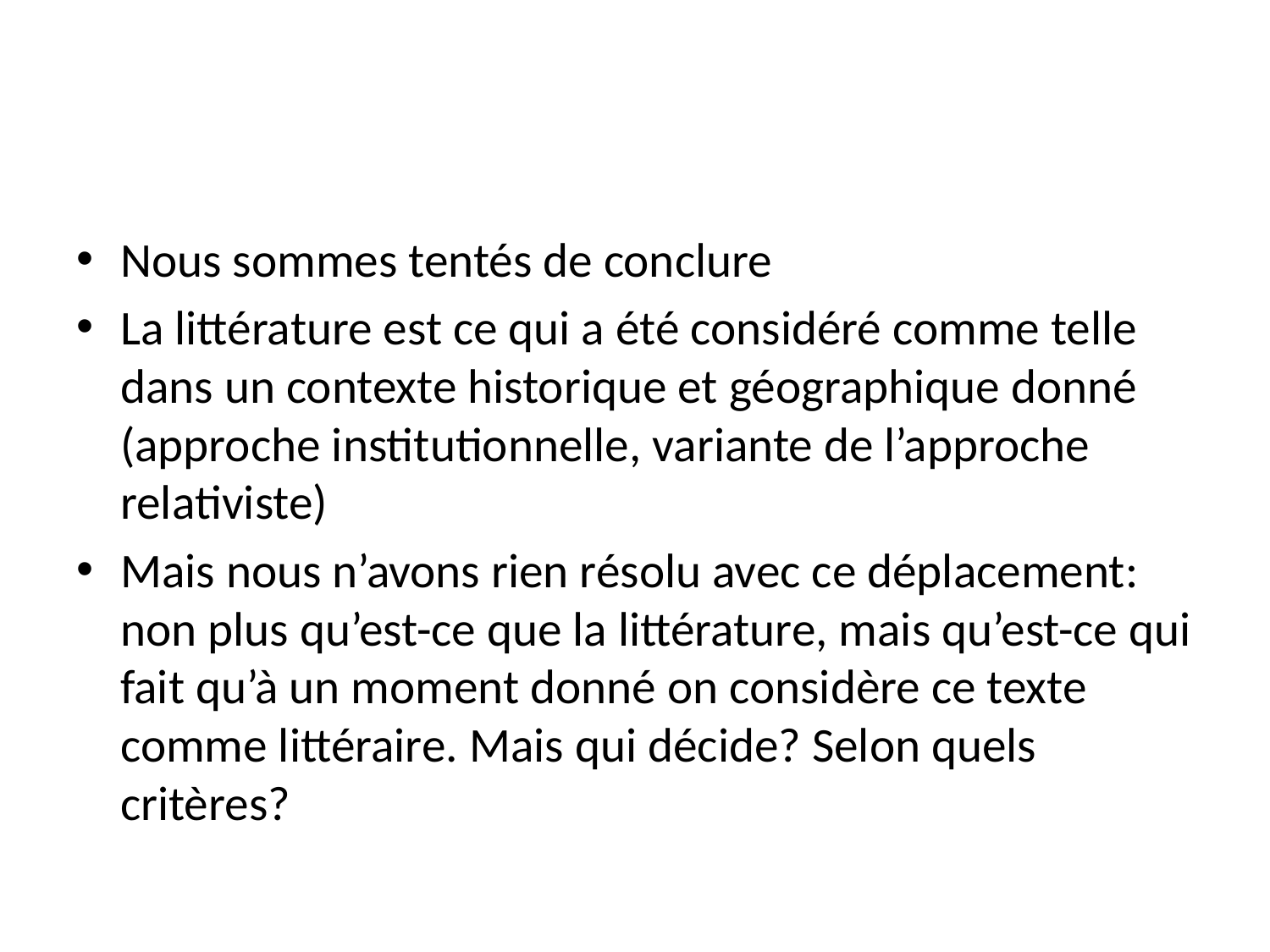

Nous sommes tentés de conclure
La littérature est ce qui a été considéré comme telle dans un contexte historique et géographique donné (approche institutionnelle, variante de l’approche relativiste)
Mais nous n’avons rien résolu avec ce déplacement: non plus qu’est-ce que la littérature, mais qu’est-ce qui fait qu’à un moment donné on considère ce texte comme littéraire. Mais qui décide? Selon quels critères?